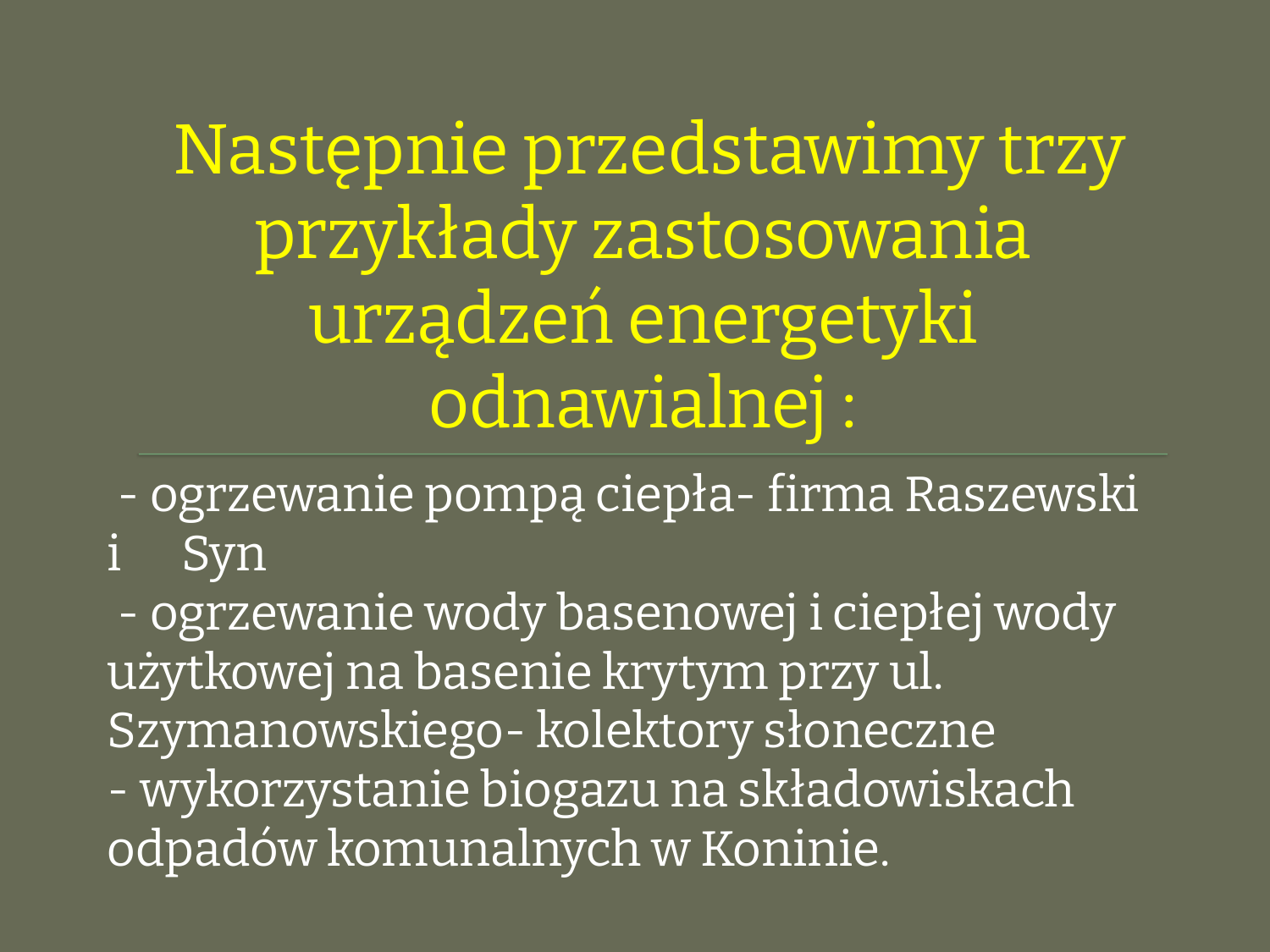

# Następnie przedstawimy trzy przykłady zastosowania urządzeń energetyki odnawialnej :
 - ogrzewanie pompą ciepła- firma Raszewski i      Syn
 - ogrzewanie wody basenowej i ciepłej wody użytkowej na basenie krytym przy ul. Szymanowskiego- kolektory słoneczne
- wykorzystanie biogazu na składowiskach odpadów komunalnych w Koninie.